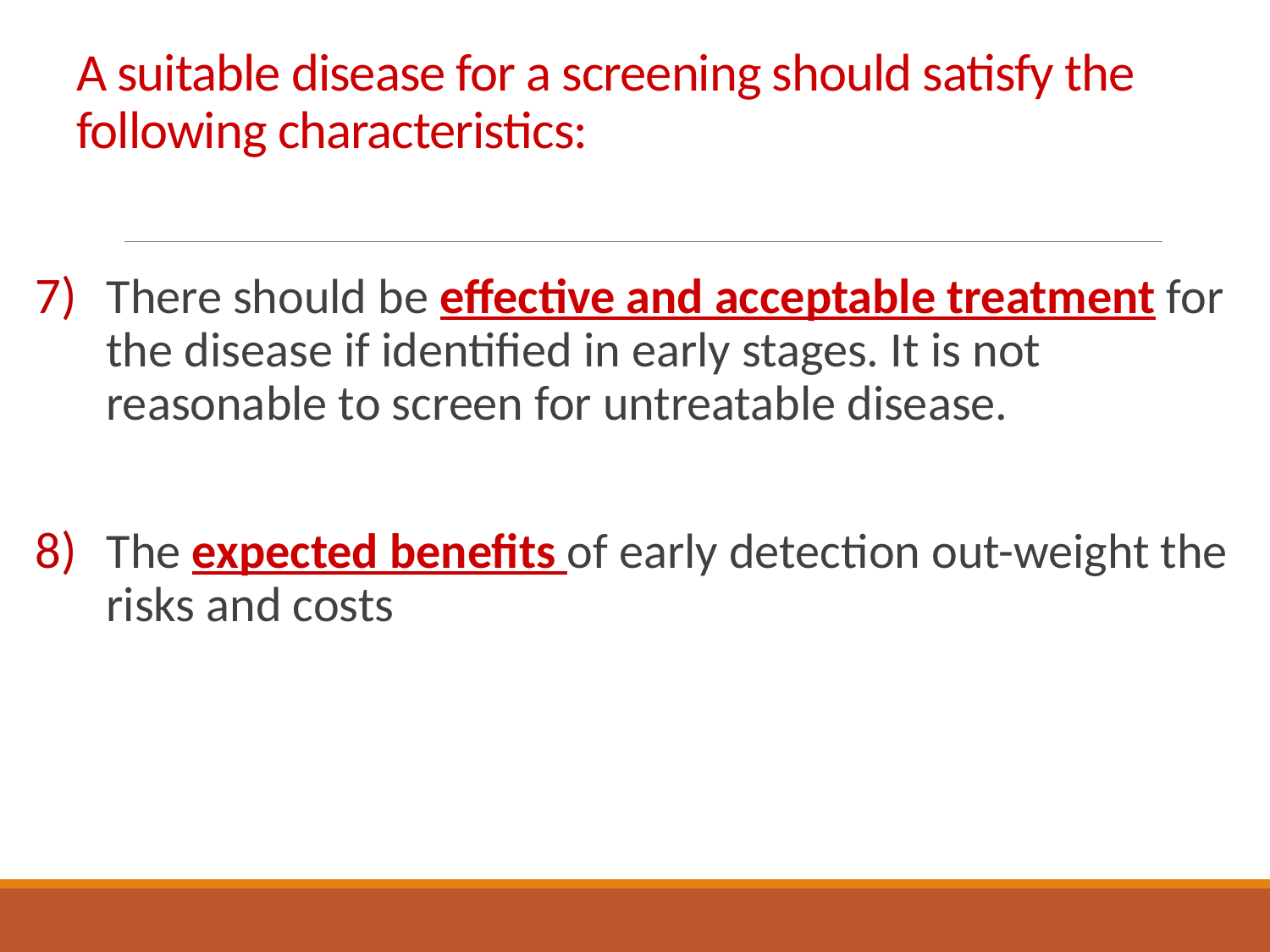

# A suitable disease for a screening should satisfy the following characteristics:

There should be effective and acceptable treatment for the disease if identified in early stages. It is not reasonable to screen for untreatable disease.

The expected benefits of early detection out-weight the risks and costs